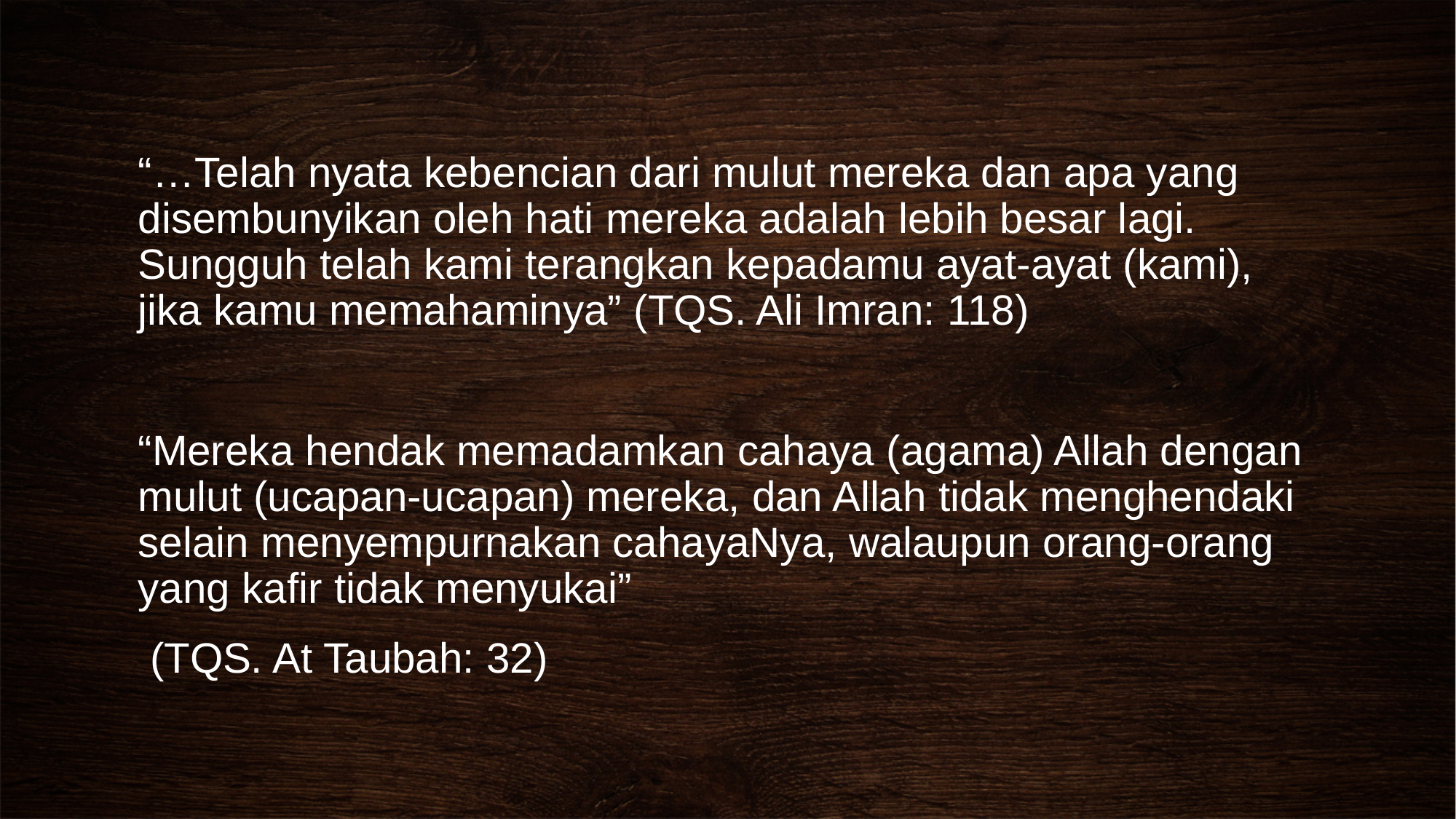

“…Telah nyata kebencian dari mulut mereka dan apa yang disembunyikan oleh hati mereka adalah lebih besar lagi. Sungguh telah kami terangkan kepadamu ayat-ayat (kami), jika kamu memahaminya” (TQS. Ali Imran: 118)

“Mereka hendak memadamkan cahaya (agama) Allah dengan mulut (ucapan-ucapan) mereka, dan Allah tidak menghendaki selain menyempurnakan cahayaNya, walaupun orang-orang yang kafir tidak menyukai”
 (TQS. At Taubah: 32)